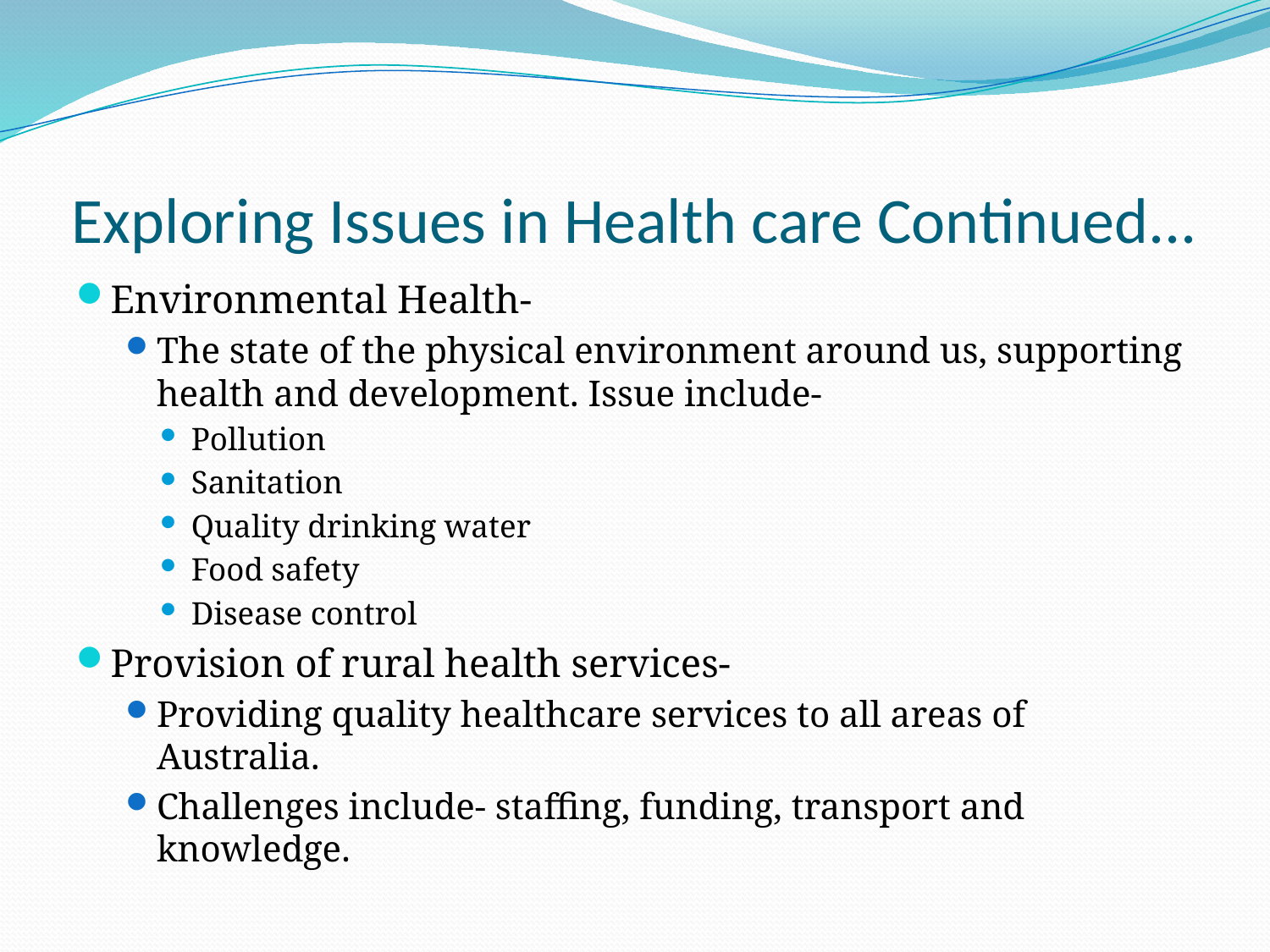

# Exploring Issues in Health care Continued...
Environmental Health-
The state of the physical environment around us, supporting health and development. Issue include-
Pollution
Sanitation
Quality drinking water
Food safety
Disease control
Provision of rural health services-
Providing quality healthcare services to all areas of Australia.
Challenges include- staffing, funding, transport and knowledge.